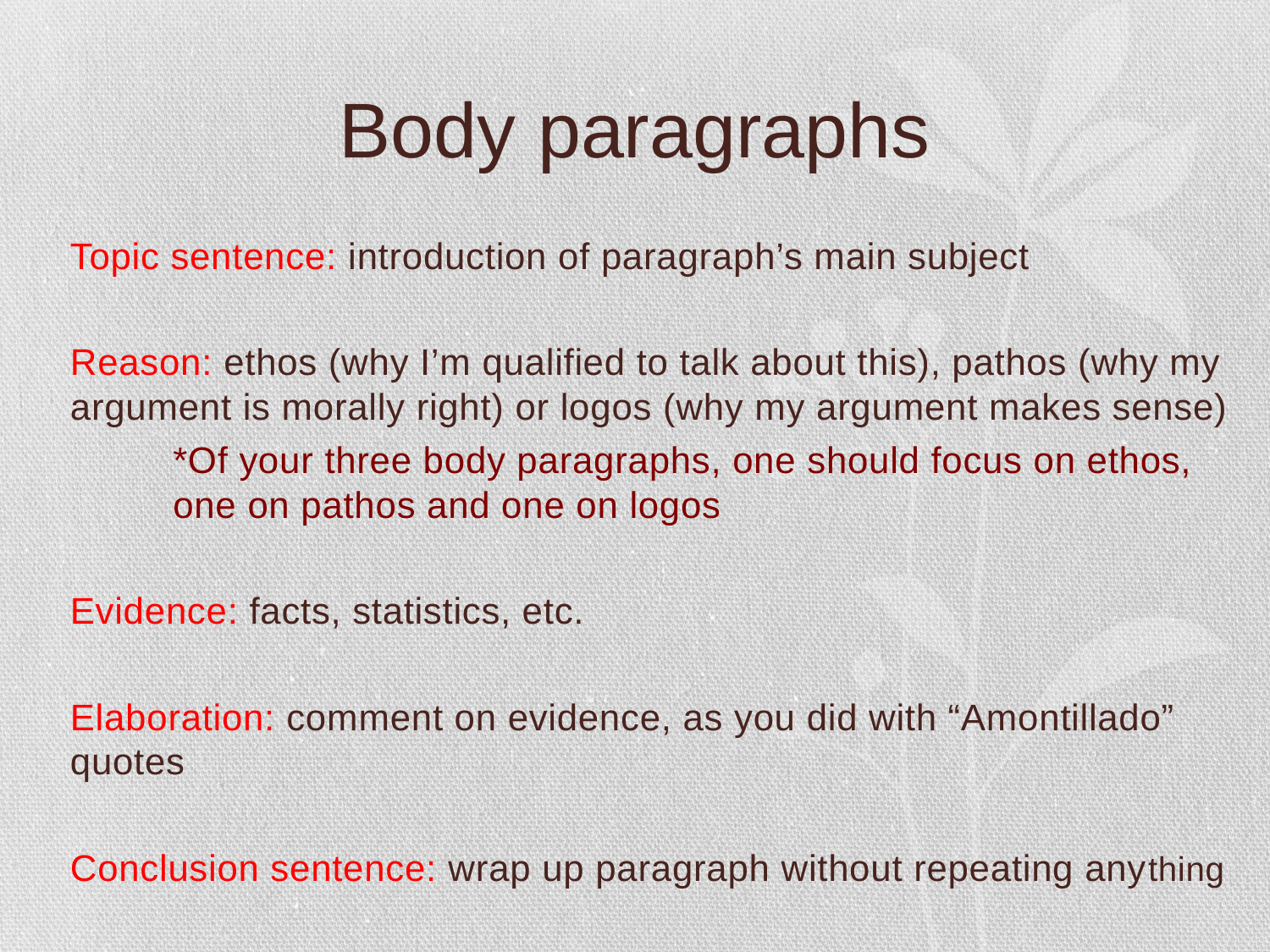

# Body paragraphs

Topic sentence: introduction of paragraph’s main subject

Reason: ethos (why I’m qualified to talk about this), pathos (why my argument is morally right) or logos (why my argument makes sense)
	*Of your three body paragraphs, one should focus on ethos, 	one on pathos and one on logos

Evidence: facts, statistics, etc.

Elaboration: comment on evidence, as you did with “Amontillado” quotes

Conclusion sentence: wrap up paragraph without repeating anything